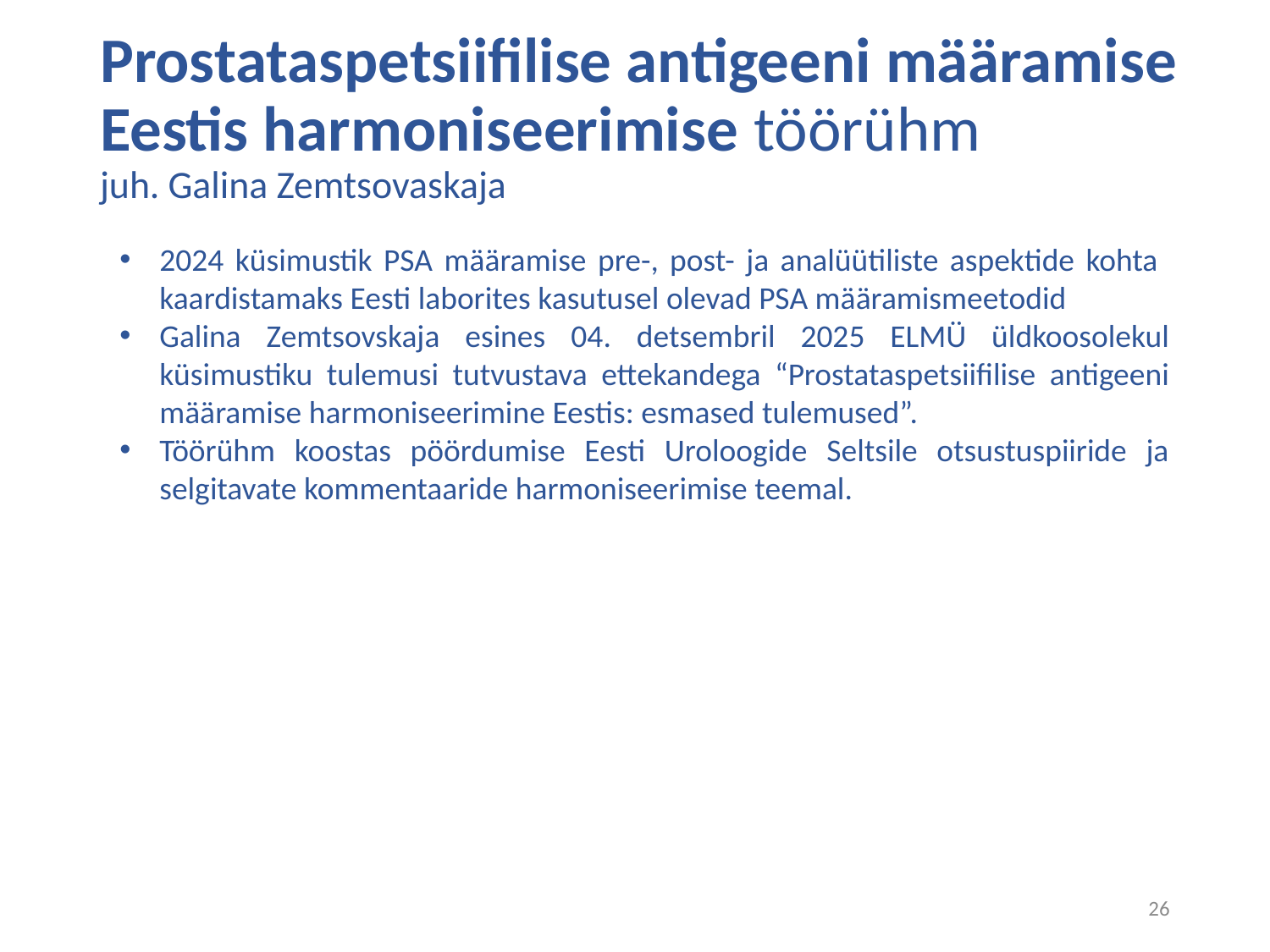

# Prostataspetsiifilise antigeeni määramise Eestis harmoniseerimise töörühm juh. Galina Zemtsovaskaja
2024 küsimustik PSA määramise pre-, post- ja analüütiliste aspektide kohta  kaardistamaks Eesti laborites kasutusel olevad PSA määramismeetodid
Galina Zemtsovskaja esines 04. detsembril 2025 ELMÜ üldkoosolekul küsimustiku tulemusi tutvustava ettekandega “Prostataspetsiifilise antigeeni määramise harmoniseerimine Eestis: esmased tulemused”.
Töörühm koostas pöördumise Eesti Uroloogide Seltsile otsustuspiiride ja selgitavate kommentaaride harmoniseerimise teemal.

26